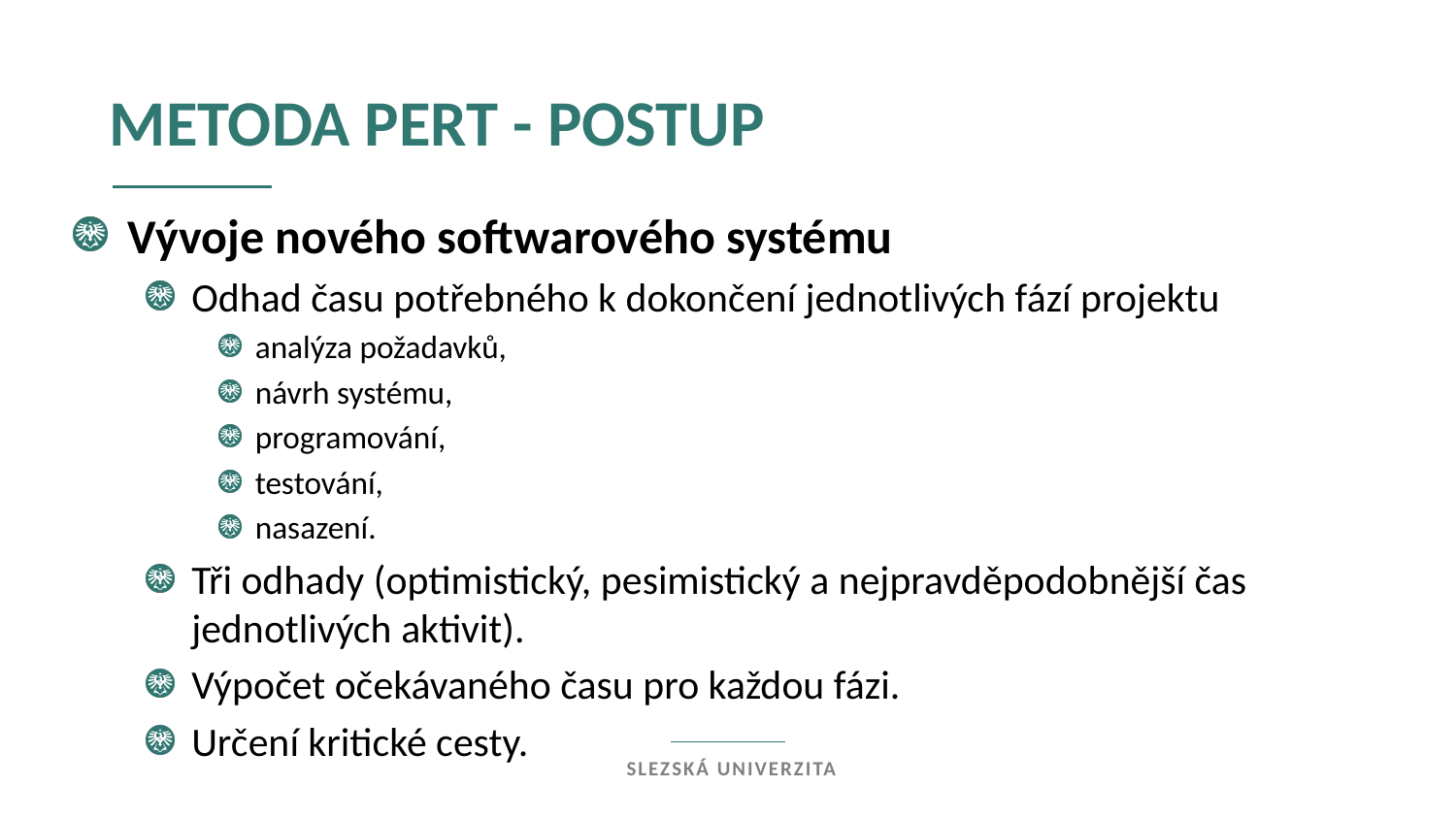

metoda PERT - postup
Vývoje nového softwarového systému
Odhad času potřebného k dokončení jednotlivých fází projektu
analýza požadavků,
návrh systému,
programování,
testování,
nasazení.
Tři odhady (optimistický, pesimistický a nejpravděpodobnější čas jednotlivých aktivit).
Výpočet očekávaného času pro každou fázi.
Určení kritické cesty.
Slezská univerzita